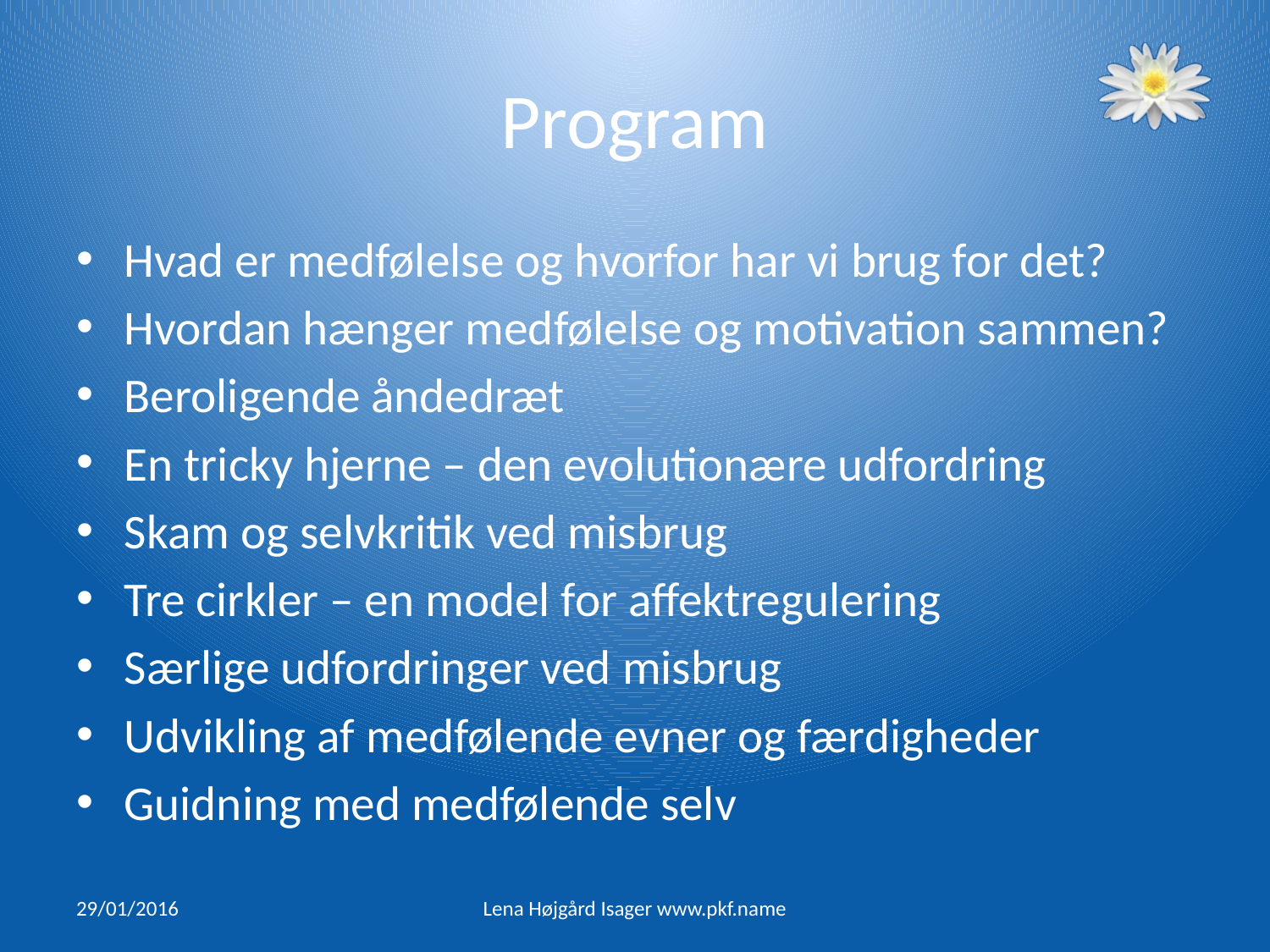

# Program
Hvad er medfølelse og hvorfor har vi brug for det?
Hvordan hænger medfølelse og motivation sammen?
Beroligende åndedræt
En tricky hjerne – den evolutionære udfordring
Skam og selvkritik ved misbrug
Tre cirkler – en model for affektregulering
Særlige udfordringer ved misbrug
Udvikling af medfølende evner og færdigheder
Guidning med medfølende selv

29/01/2016
Lena Højgård Isager www.pkf.name